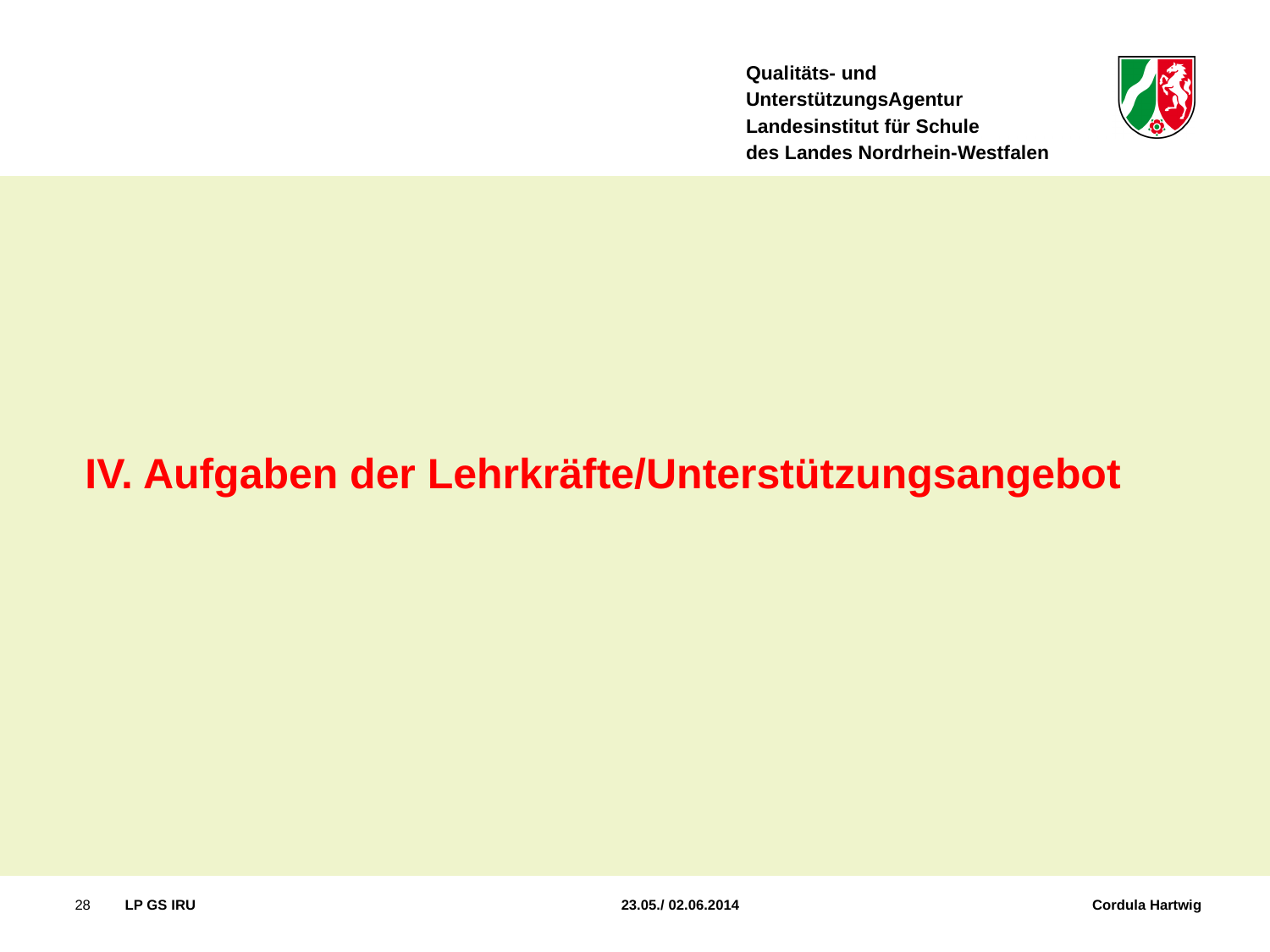

IV. Aufgaben der Lehrkräfte/Unterstützungsangebot

28
LP GS IRU                                   	                                                                       23.05./ 02.06.2014                                                                                        Cordula Hartwig